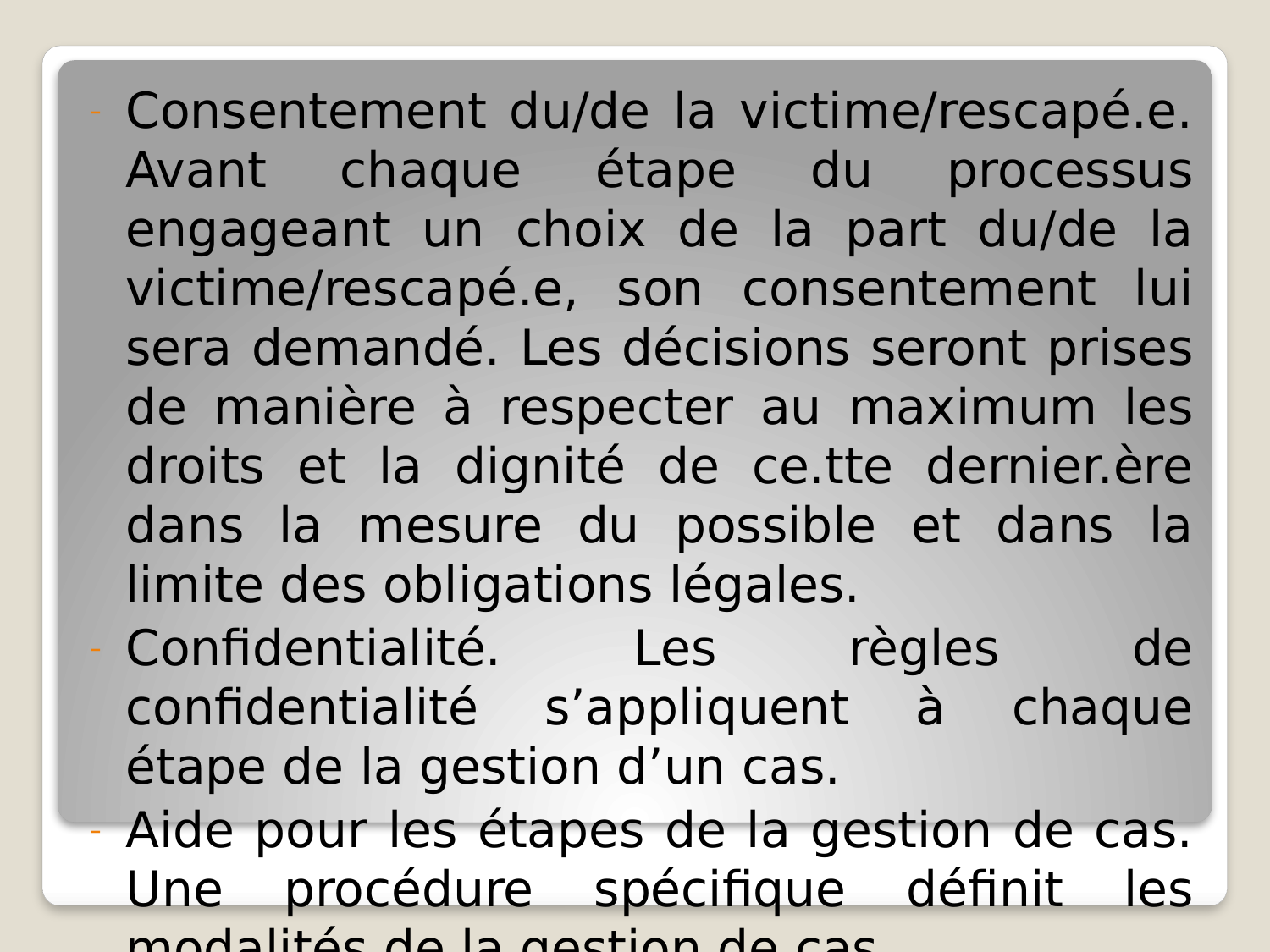

Consentement du/de la victime/rescapé.e. Avant chaque étape du processus engageant un choix de la part du/de la victime/rescapé.e, son consentement lui sera demandé. Les décisions seront prises de manière à respecter au maximum les droits et la dignité de ce.tte dernier.ère dans la mesure du possible et dans la limite des obligations légales.
Confidentialité. Les règles de confidentialité s’appliquent à chaque étape de la gestion d’un cas.
Aide pour les étapes de la gestion de cas. Une procédure spécifique définit les modalités de la gestion de cas.